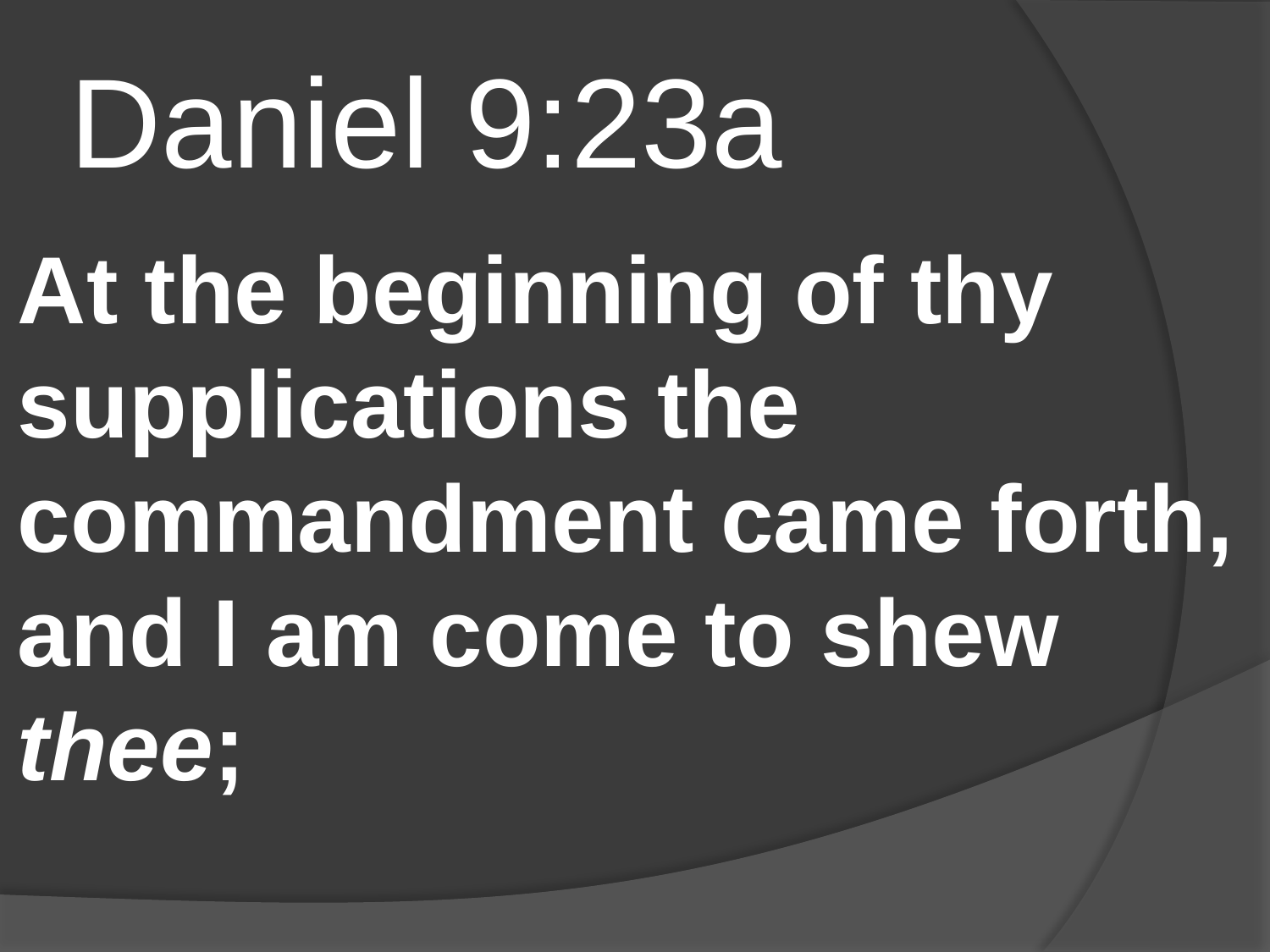

# Daniel 9:23a
At the beginning of thy supplications the commandment came forth, and I am come to shew thee;